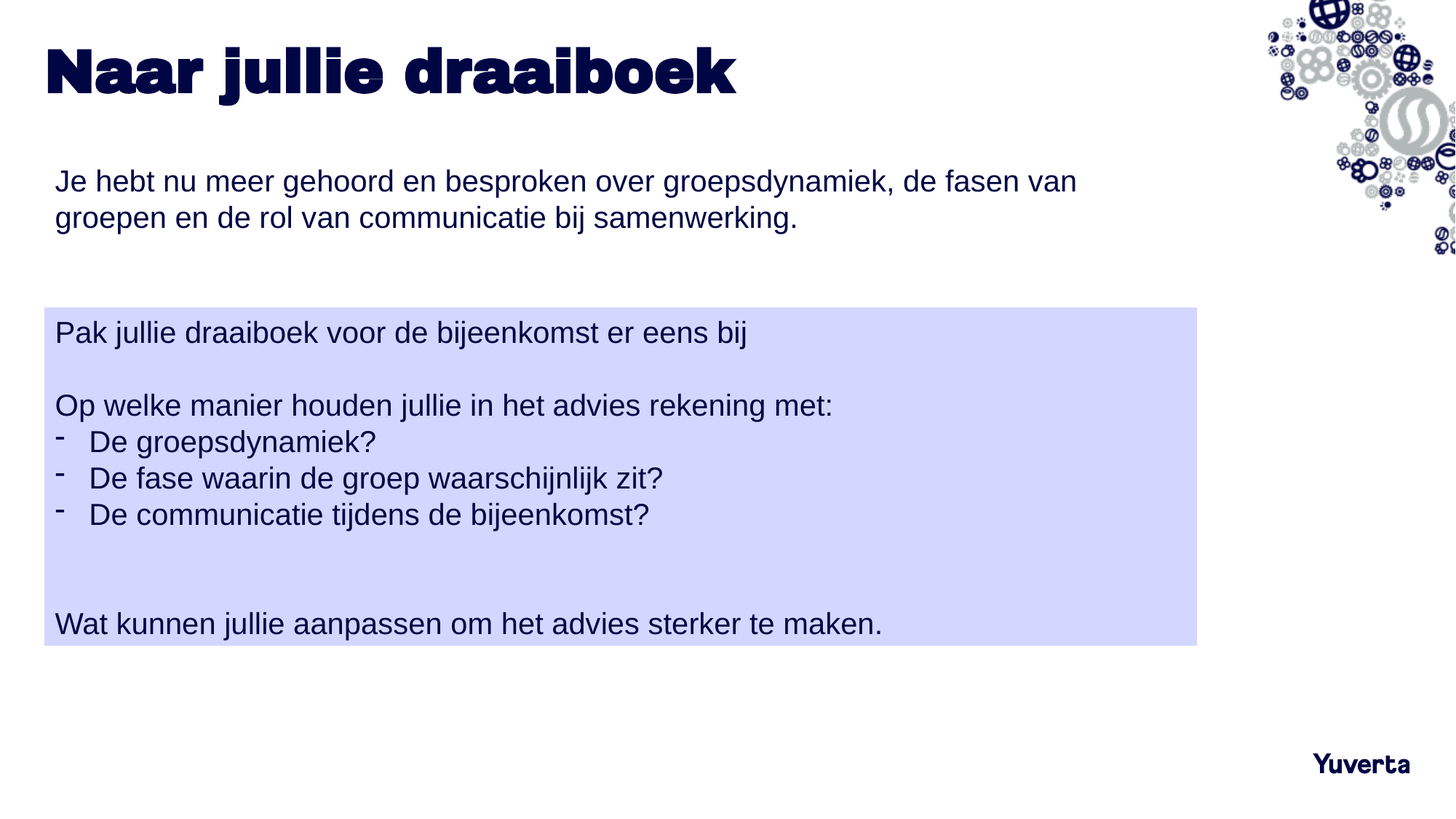

# Naar jullie draaiboek
Je hebt nu meer gehoord en besproken over groepsdynamiek, de fasen van groepen en de rol van communicatie bij samenwerking.
Pak jullie draaiboek voor de bijeenkomst er eens bij

Op welke manier houden jullie in het advies rekening met:
De groepsdynamiek?
De fase waarin de groep waarschijnlijk zit?
De communicatie tijdens de bijeenkomst?

Wat kunnen jullie aanpassen om het advies sterker te maken.